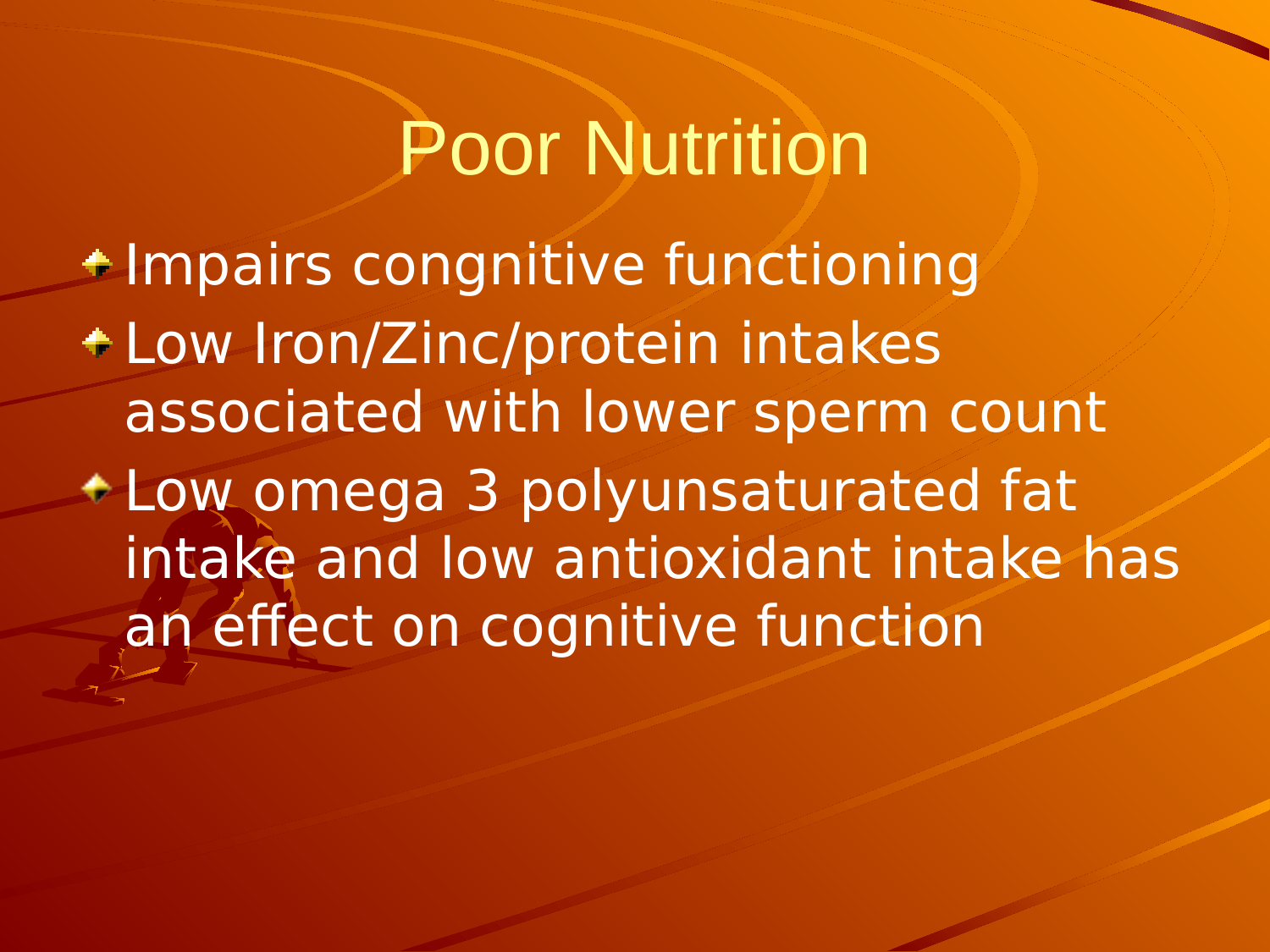

# Poor Nutrition
Impairs congnitive functioning
Low Iron/Zinc/protein intakes associated with lower sperm count
Low omega 3 polyunsaturated fat intake and low antioxidant intake has an effect on cognitive function